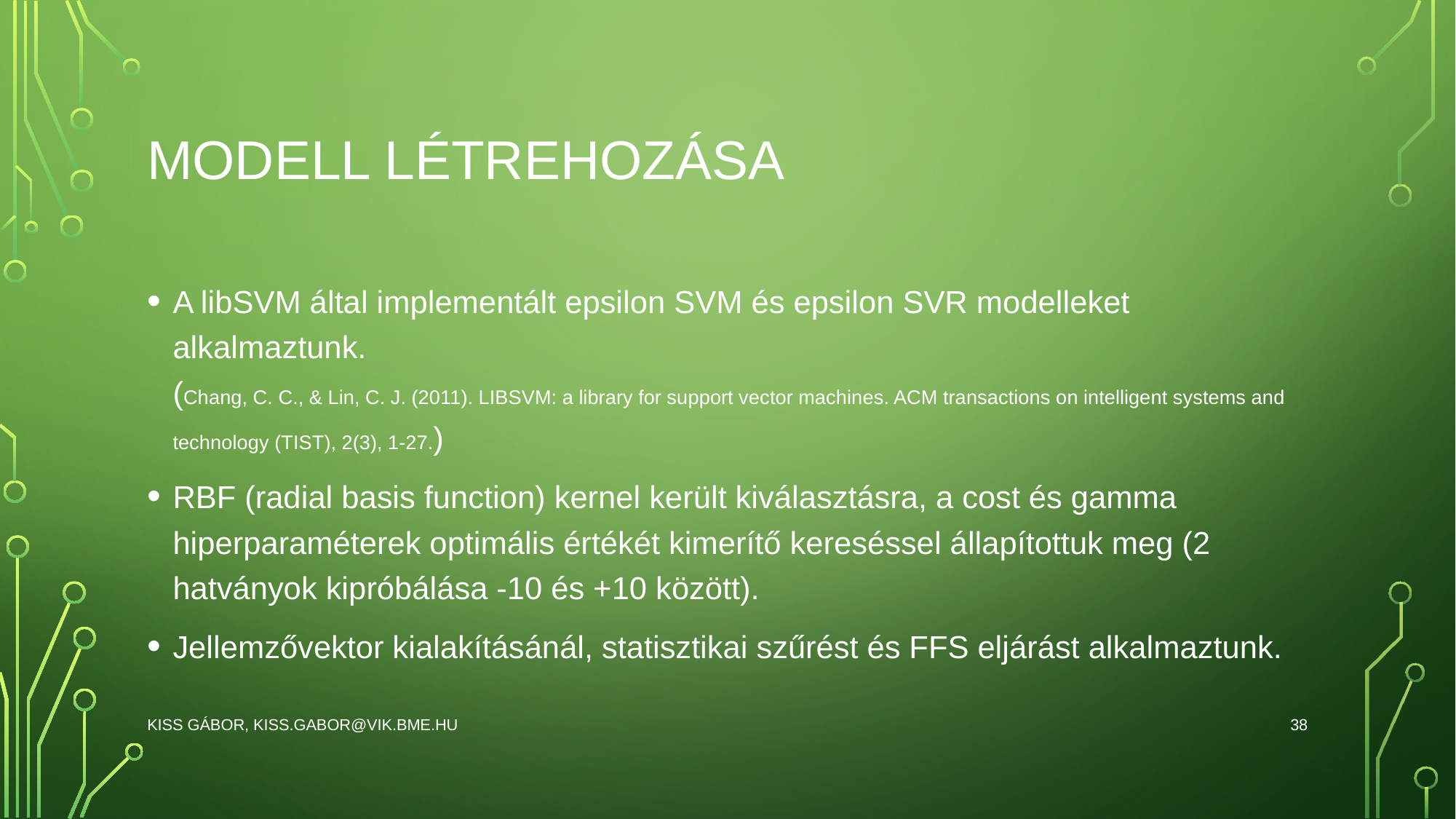

# Modell létrehozása
A libSVM által implementált epsilon SVM és epsilon SVR modelleket alkalmaztunk.
(Chang, C. C., & Lin, C. J. (2011). LIBSVM: a library for support vector machines. ACM transactions on intelligent systems and technology (TIST), 2(3), 1-27.)
RBF (radial basis function) kernel került kiválasztásra, a cost és gamma hiperparaméterek optimális értékét kimerítő kereséssel állapítottuk meg (2 hatványok kipróbálása -10 és +10 között).
Jellemzővektor kialakításánál, statisztikai szűrést és FFS eljárást alkalmaztunk.

38
Kiss Gábor, kiss.gabor@vik.bme.hu